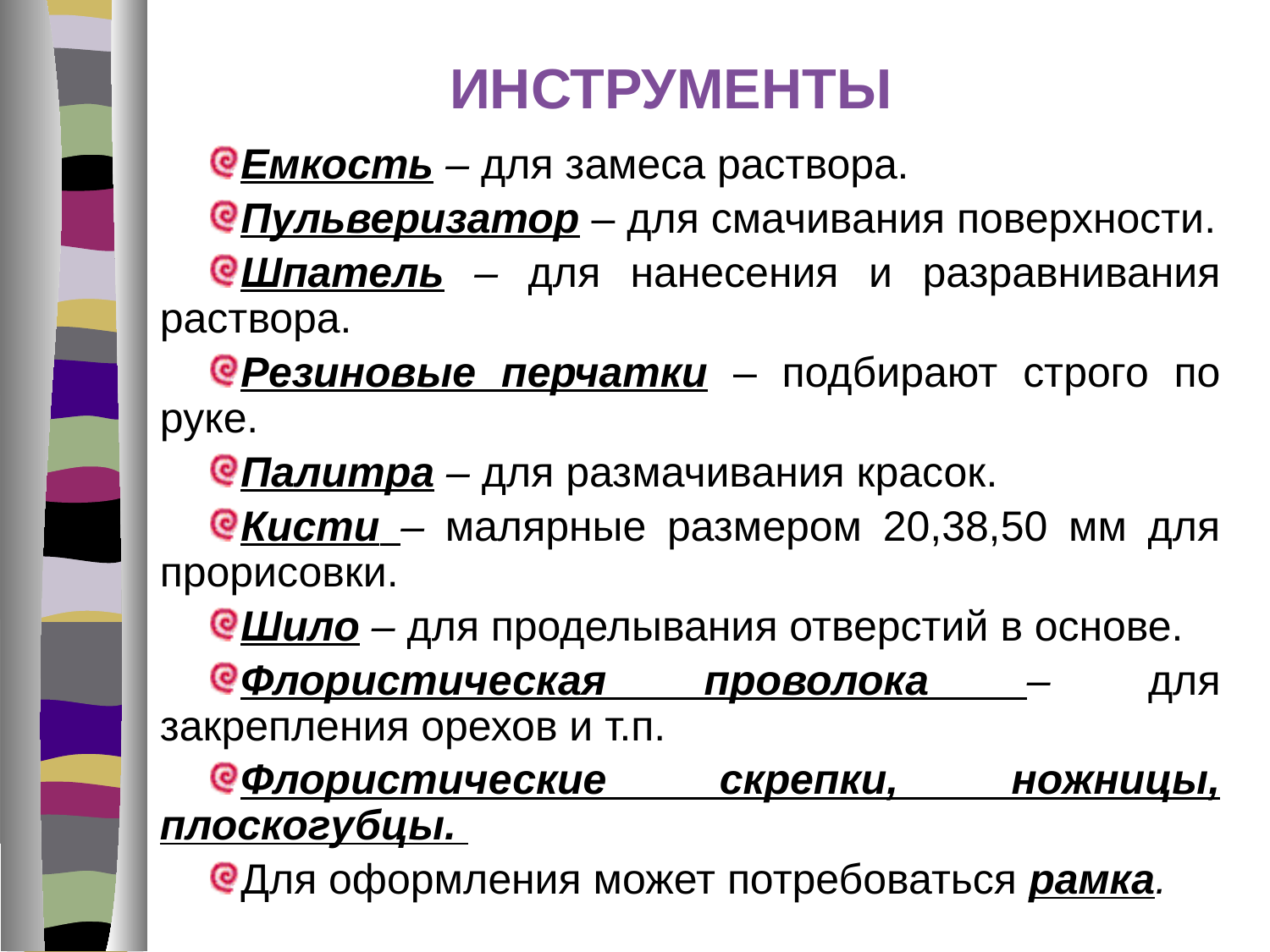

Инструменты
Емкость – для замеса раствора.
Пульверизатор – для смачивания поверхности.
Шпатель – для нанесения и разравнивания раствора.
Резиновые перчатки – подбирают строго по руке.
Палитра – для размачивания красок.
Кисти – малярные размером 20,38,50 мм для прорисовки.
Шило – для проделывания отверстий в основе.
Флористическая проволока – для закрепления орехов и т.п.
Флористические скрепки, ножницы, плоскогубцы.
Для оформления может потребоваться рамка.